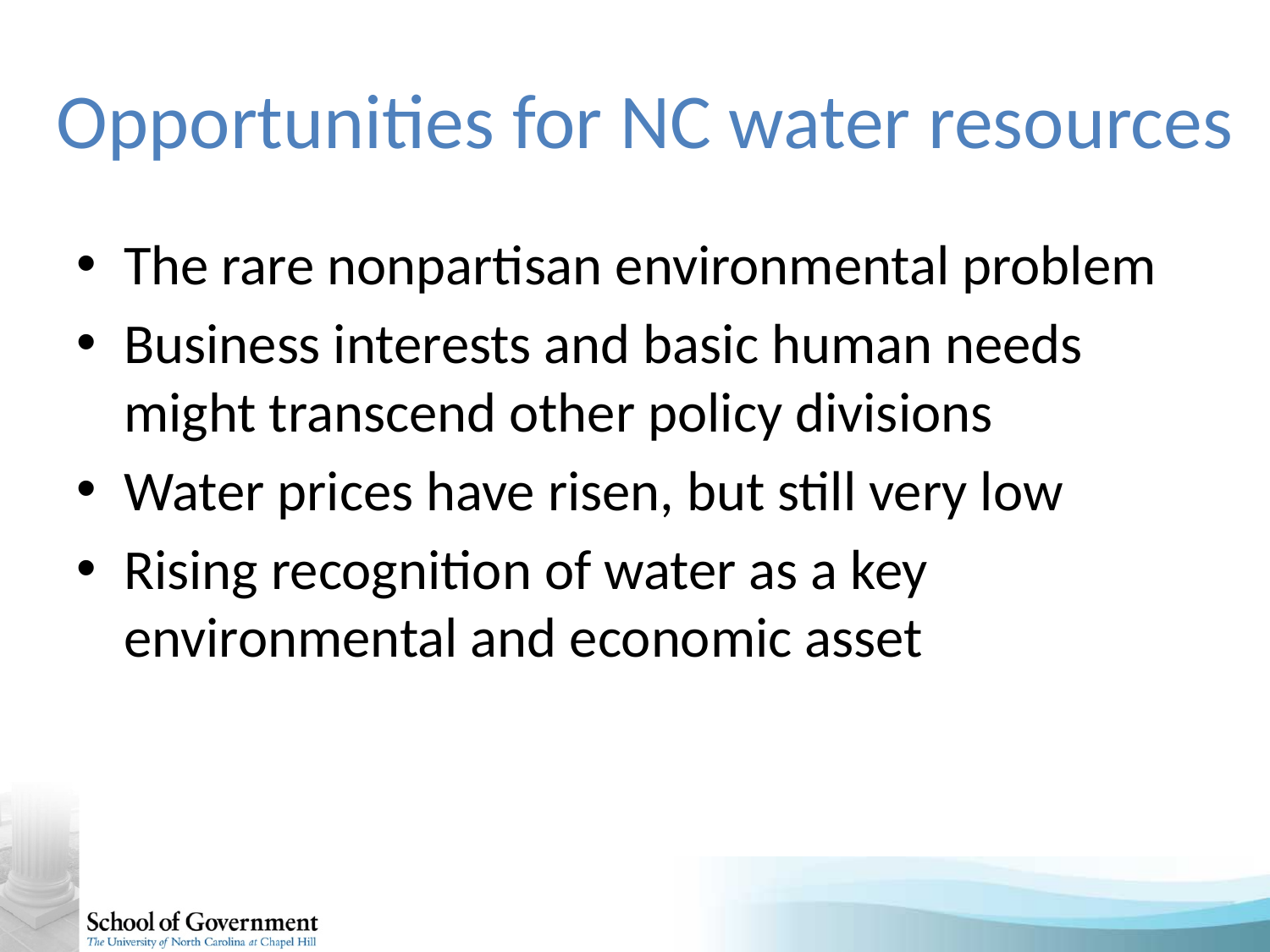

# Opportunities for NC water resources
The rare nonpartisan environmental problem
Business interests and basic human needs might transcend other policy divisions
Water prices have risen, but still very low
Rising recognition of water as a key environmental and economic asset